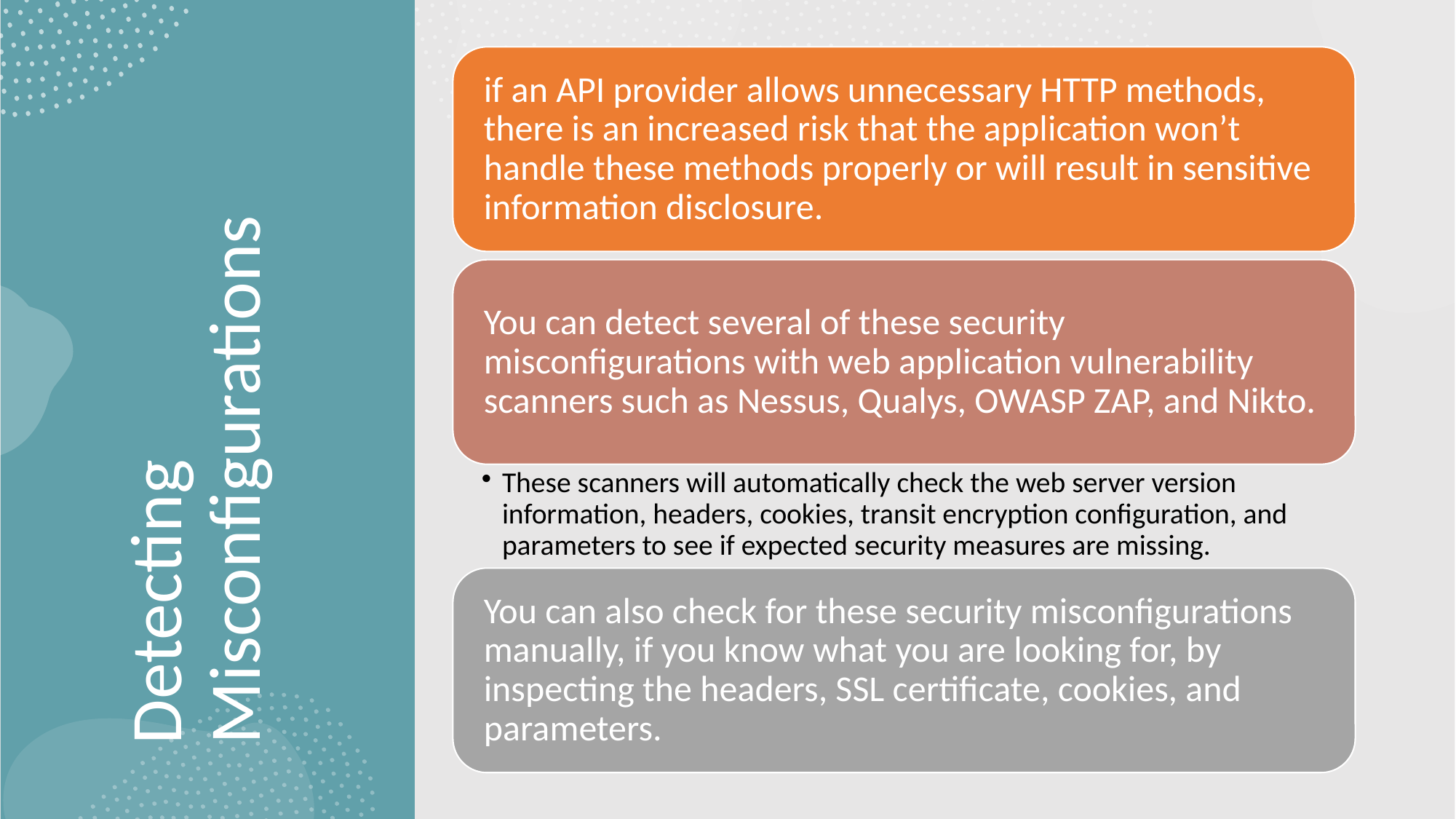

if an API provider allows unnecessary HTTP methods, there is an increased risk that the application won’t handle these methods properly or will result in sensitive information disclosure.
You can detect several of these security misconfigurations with web application vulnerability scanners such as Nessus, Qualys, OWASP ZAP, and Nikto.
These scanners will automatically check the web server version information, headers, cookies, transit encryption configuration, and parameters to see if expected security measures are missing.
You can also check for these security misconfigurations manually, if you know what you are looking for, by inspecting the headers, SSL certificate, cookies, and parameters.
# Detecting Misconfigurations